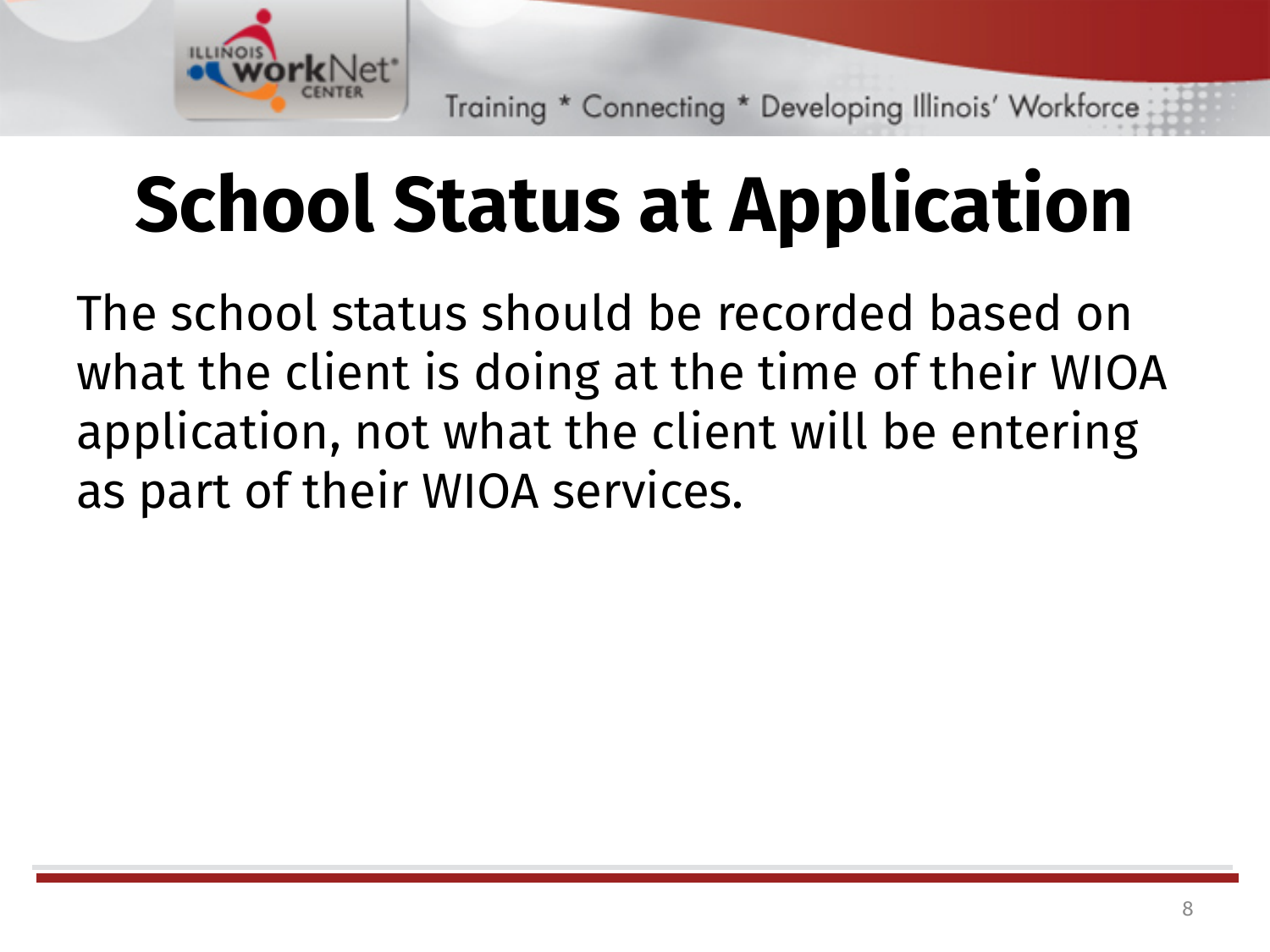

# School Status at Application
The school status should be recorded based on what the client is doing at the time of their WIOA  application, not what the client will be entering as part of their WIOA services.

8